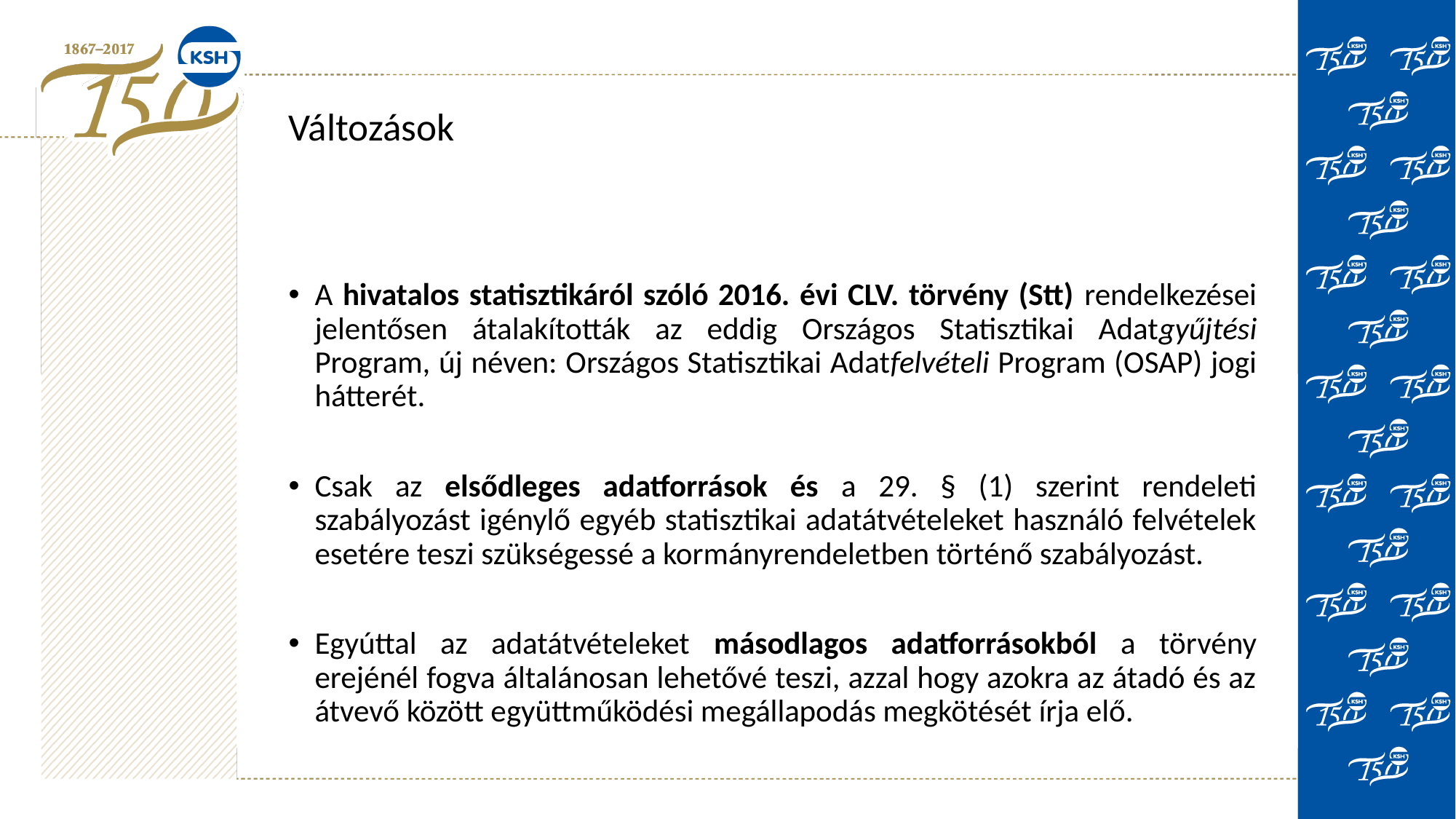

# Változások

A hivatalos statisztikáról szóló 2016. évi CLV. törvény (Stt) rendelkezései jelentősen átalakították az eddig Országos Statisztikai Adatgyűjtési Program, új néven: Országos Statisztikai Adatfelvételi Program (OSAP) jogi hátterét.

Csak az elsődleges adatforrások és a 29. § (1) szerint rendeleti szabályozást igénylő egyéb statisztikai adatátvételeket használó felvételek esetére teszi szükségessé a kormányrendeletben történő szabályozást.

Egyúttal az adatátvételeket másodlagos adatforrásokból a törvény erejénél fogva általánosan lehetővé teszi, azzal hogy azokra az átadó és az átvevő között együttműködési megállapodás megkötését írja elő.